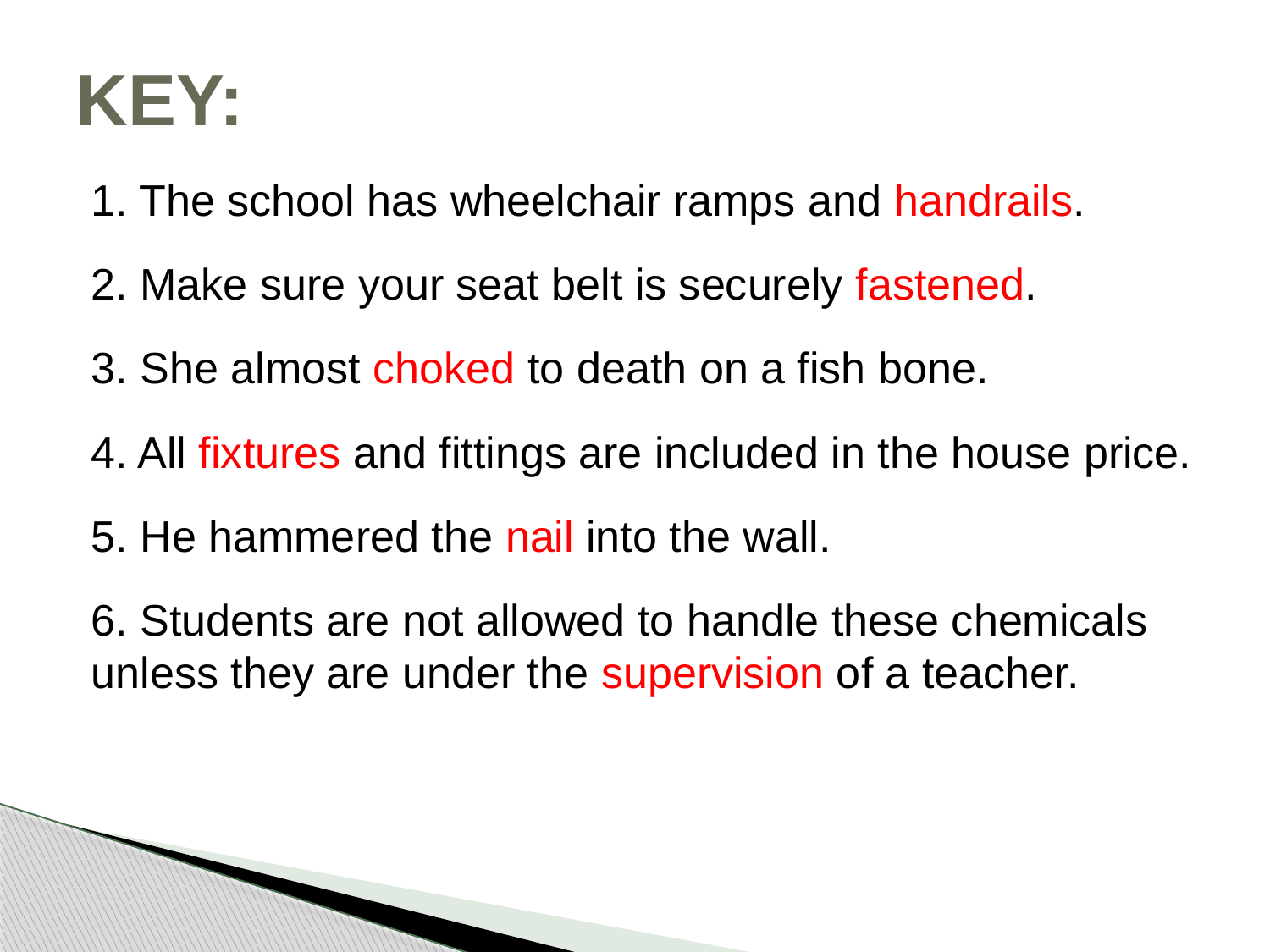

# KEY:
1. The school has wheelchair ramps and handrails.

2. Make sure your seat belt is securely fastened.

3. She almost choked to death on a fish bone.

4. All fixtures and fittings are included in the house price.

5. He hammered the nail into the wall.

6. Students are not allowed to handle these chemicals unless they are under the supervision of a teacher.